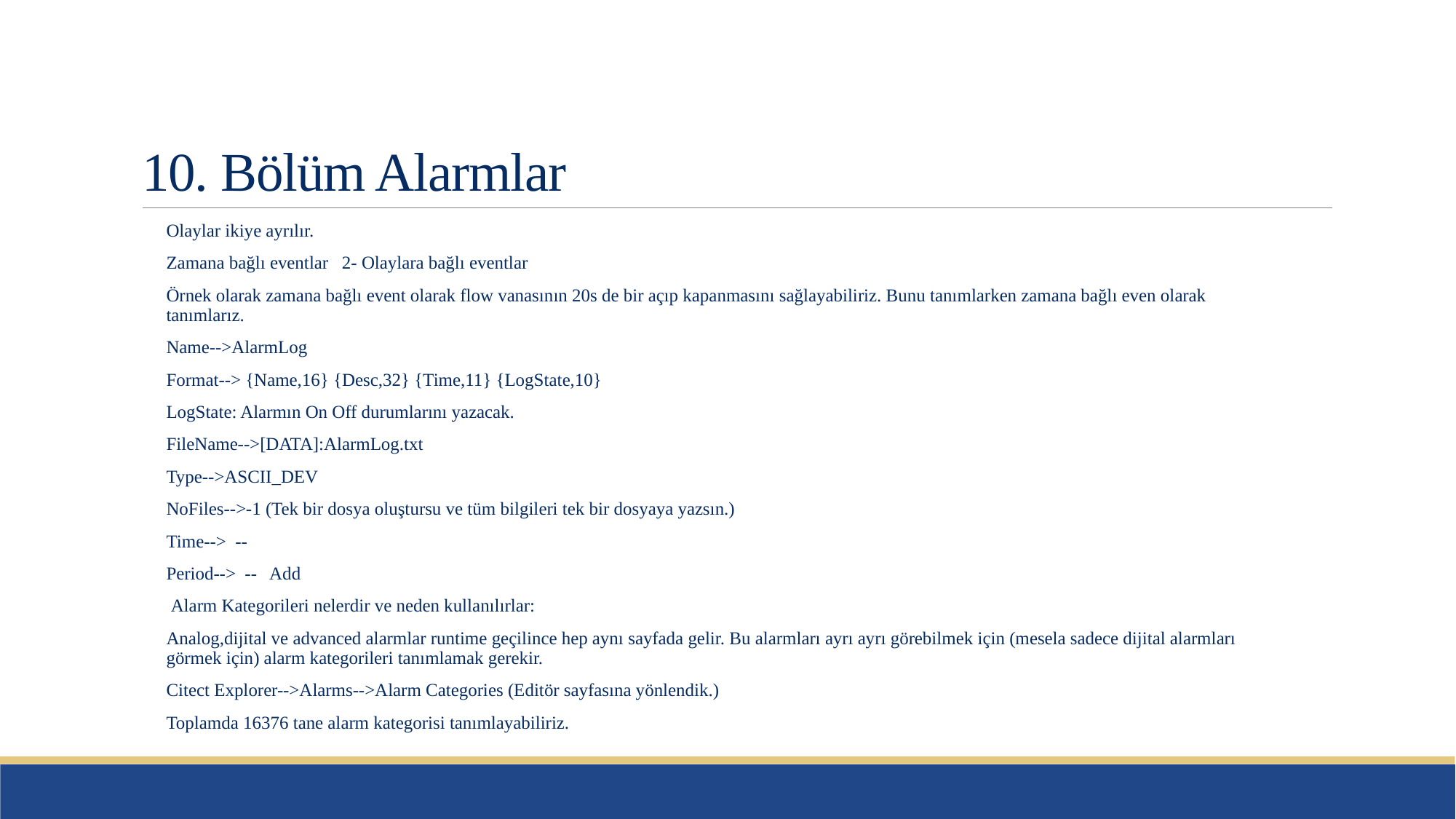

# 10. Bölüm Alarmlar
Olaylar ikiye ayrılır.
Zamana bağlı eventlar   2- Olaylara bağlı eventlar
Örnek olarak zamana bağlı event olarak flow vanasının 20s de bir açıp kapanmasını sağlayabiliriz. Bunu tanımlarken zamana bağlı even olarak tanımlarız.
Name-->AlarmLog
Format--> {Name,16} {Desc,32} {Time,11} {LogState,10}
LogState: Alarmın On Off durumlarını yazacak.
FileName-->[DATA]:AlarmLog.txt
Type-->ASCII_DEV
NoFiles-->-1 (Tek bir dosya oluştursu ve tüm bilgileri tek bir dosyaya yazsın.)
Time-->  --
Period-->  --   Add
 Alarm Kategorileri nelerdir ve neden kullanılırlar:
Analog,dijital ve advanced alarmlar runtime geçilince hep aynı sayfada gelir. Bu alarmları ayrı ayrı görebilmek için (mesela sadece dijital alarmları görmek için) alarm kategorileri tanımlamak gerekir.
Citect Explorer-->Alarms-->Alarm Categories (Editör sayfasına yönlendik.)
Toplamda 16376 tane alarm kategorisi tanımlayabiliriz.